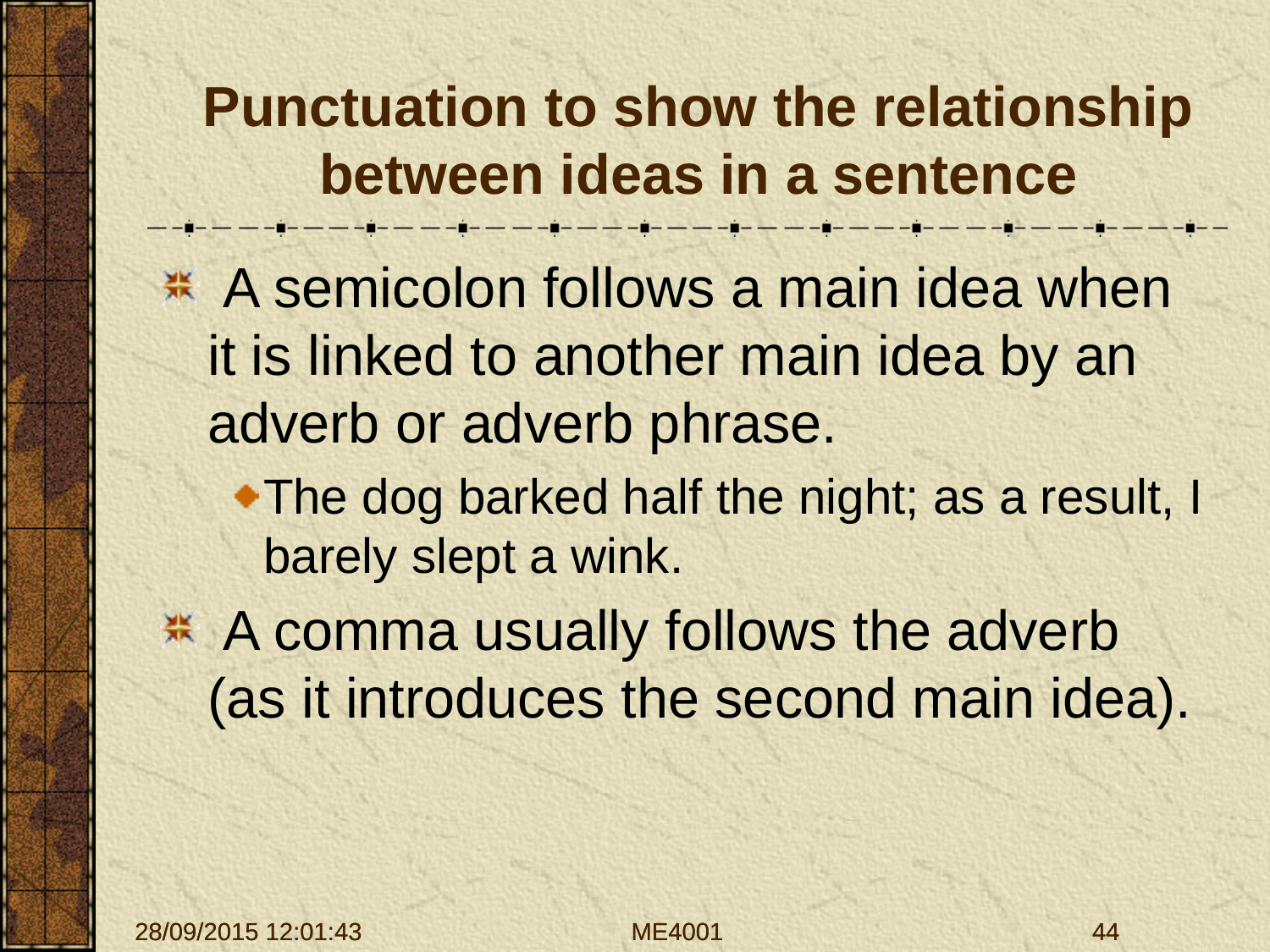

# Punctuation to show the relationship between ideas in a sentence
 A semicolon follows a main idea when it is linked to another main idea by an adverb or adverb phrase.
The dog barked half the night; as a result, I barely slept a wink.
 A comma usually follows the adverb (as it introduces the second main idea).
28/09/2015 12:01:43
28/09/2015 12:01:43
ME4001
ME4001
44
44